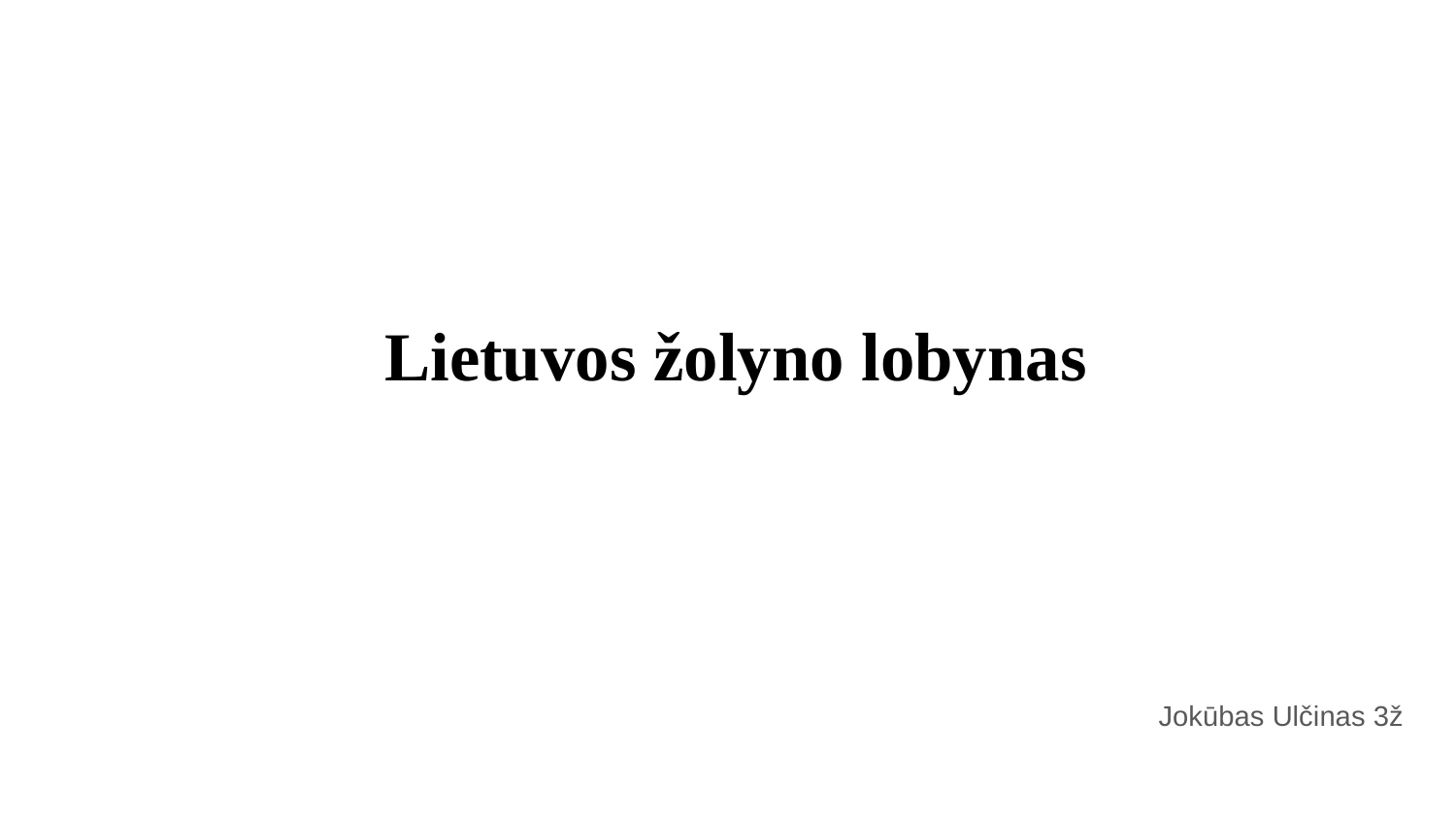

# Lietuvos žolyno lobynas
Jokūbas Ulčinas 3ž